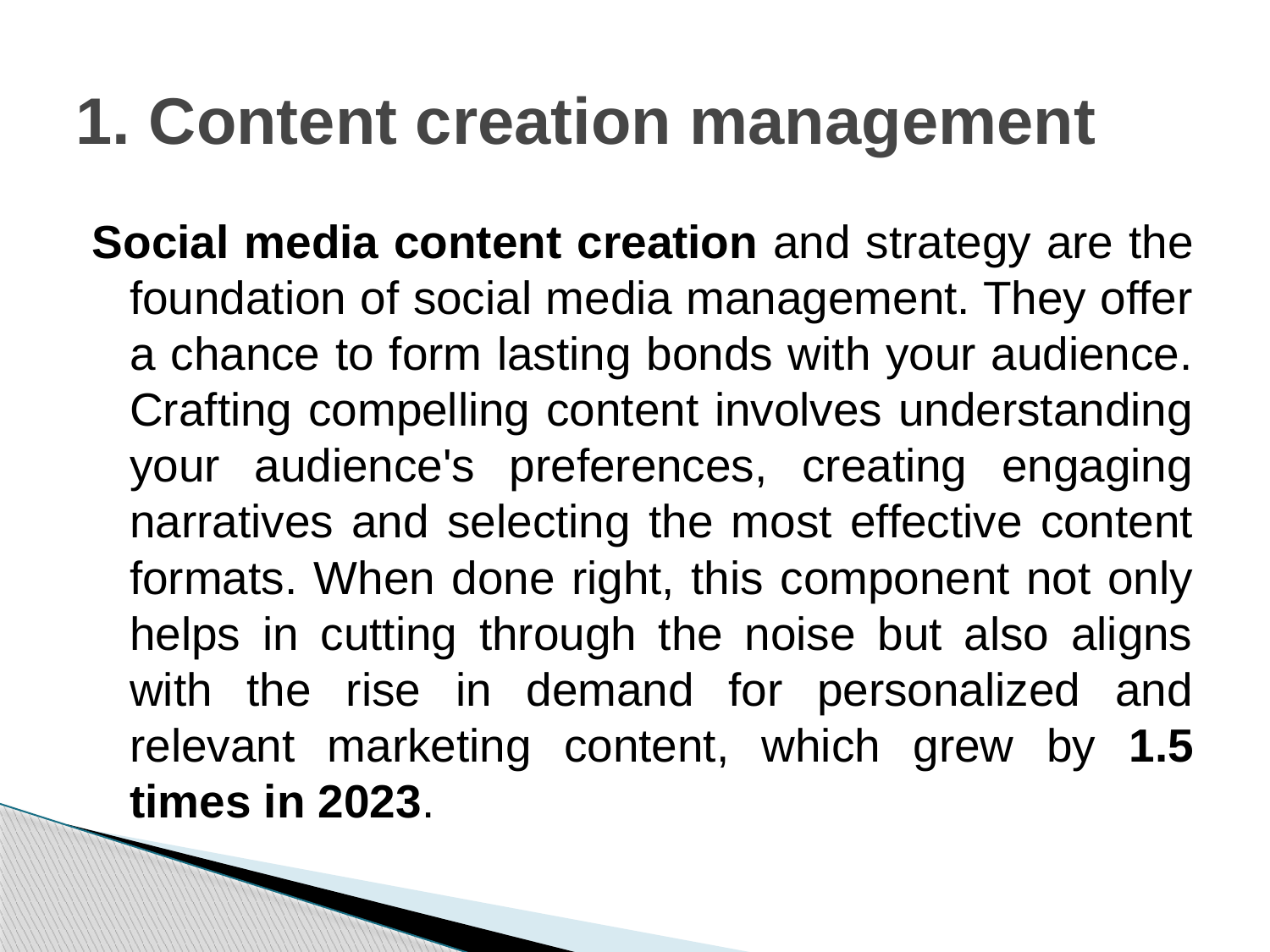

# 1. Content creation management
Social media content creation and strategy are the foundation of social media management. They offer a chance to form lasting bonds with your audience. Crafting compelling content involves understanding your audience's preferences, creating engaging narratives and selecting the most effective content formats. When done right, this component not only helps in cutting through the noise but also aligns with the rise in demand for personalized and relevant marketing content, which grew by 1.5 times in 2023.